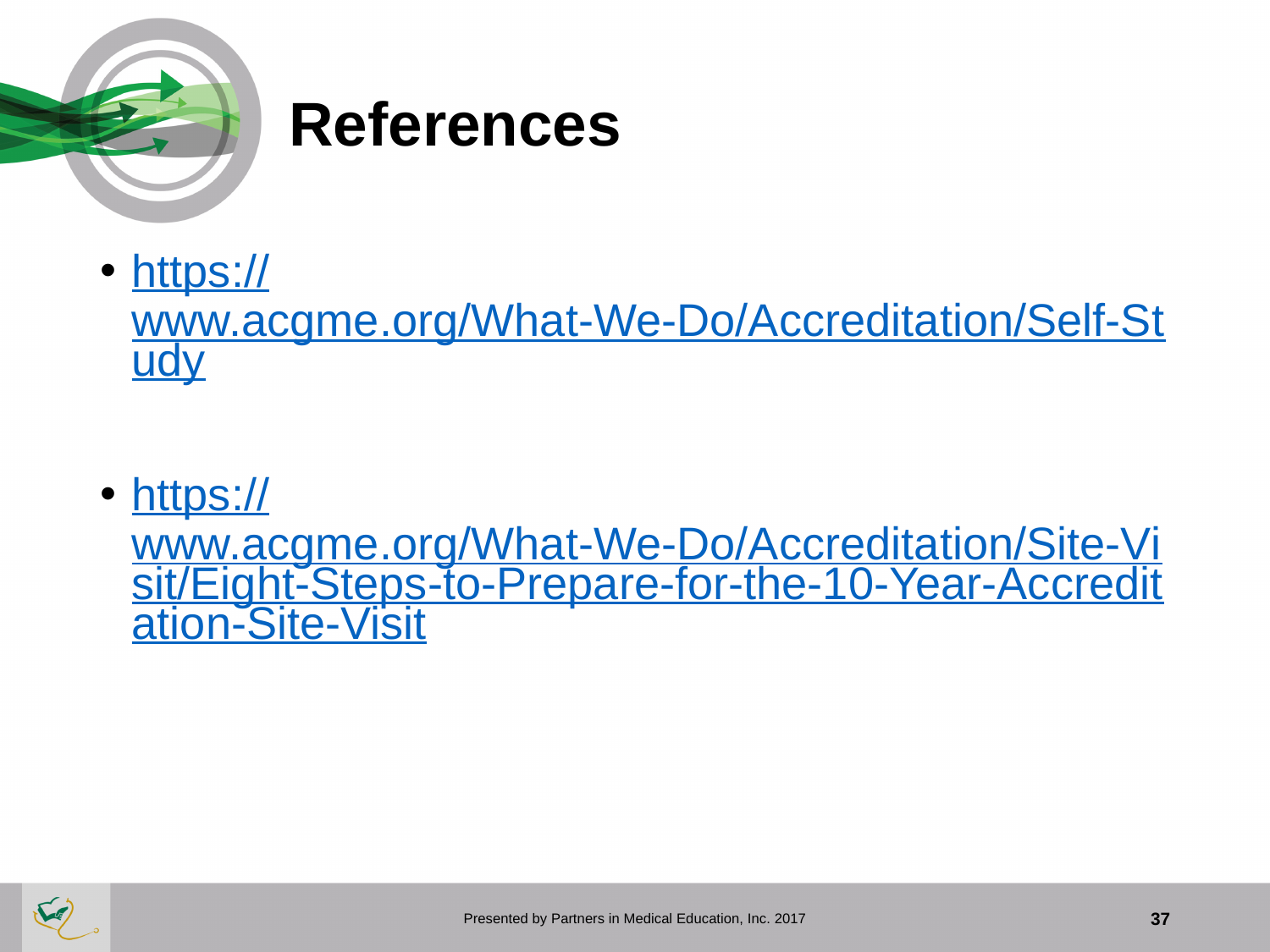

# References
https://www.acgme.org/What-We-Do/Accreditation/Self-Study

https://www.acgme.org/What-We-Do/Accreditation/Site-Visit/Eight-Steps-to-Prepare-for-the-10-Year-Accreditation-Site-Visit

Presented by Partners in Medical Education, Inc. 2017
37